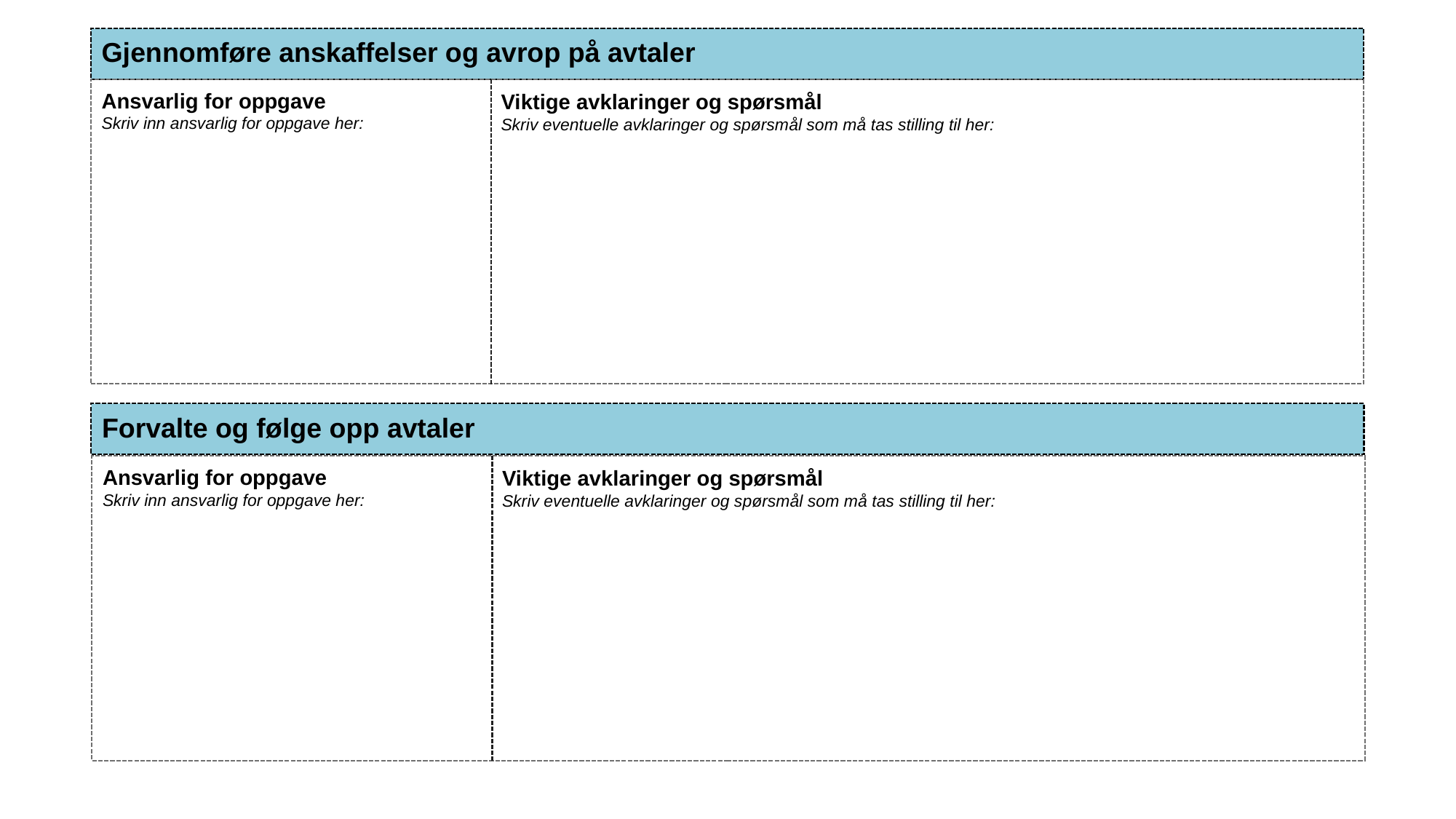

Gjennomføre anskaffelser og avrop på avtaler

Ansvarlig for oppgave
Skriv inn ansvarlig for oppgave her:
Viktige avklaringer og spørsmål
Skriv eventuelle avklaringer og spørsmål som må tas stilling til her:

Forvalte og følge opp avtaler

Ansvarlig for oppgave
Skriv inn ansvarlig for oppgave her:
Viktige avklaringer og spørsmål
Skriv eventuelle avklaringer og spørsmål som må tas stilling til her: